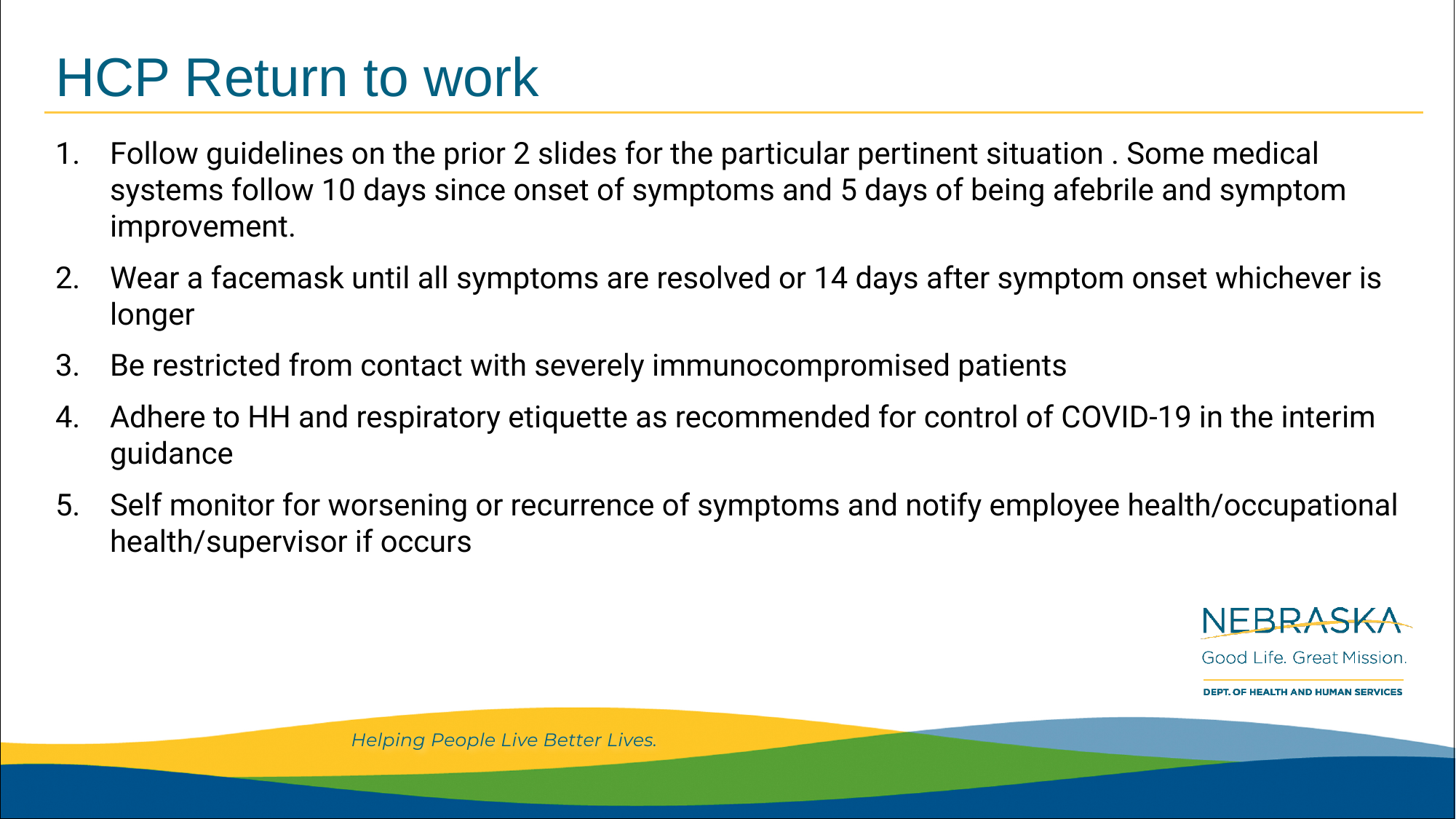

# HCP Return to work
Follow guidelines on the prior 2 slides for the particular pertinent situation . Some medical systems follow 10 days since onset of symptoms and 5 days of being afebrile and symptom improvement.
Wear a facemask until all symptoms are resolved or 14 days after symptom onset whichever is longer
Be restricted from contact with severely immunocompromised patients
Adhere to HH and respiratory etiquette as recommended for control of COVID-19 in the interim guidance
Self monitor for worsening or recurrence of symptoms and notify employee health/occupational health/supervisor if occurs